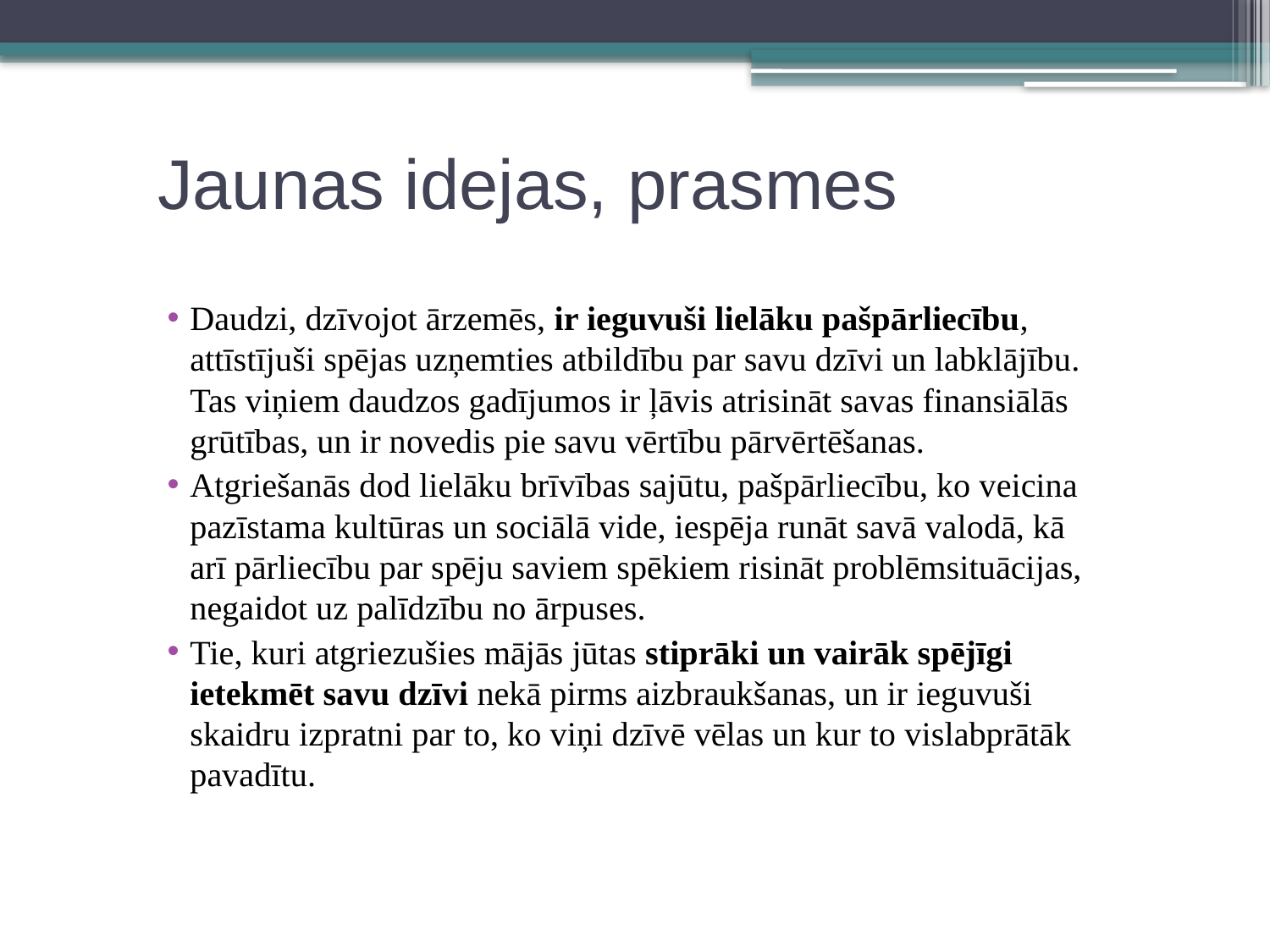

# Jaunas idejas, prasmes

Daudzi, dzīvojot ārzemēs, ir ieguvuši lielāku pašpārliecību, attīstījuši spējas uzņemties atbildību par savu dzīvi un labklājību. Tas viņiem daudzos gadījumos ir ļāvis atrisināt savas finansiālās grūtības, un ir novedis pie savu vērtību pārvērtēšanas.
Atgriešanās dod lielāku brīvības sajūtu, pašpārliecību, ko veicina pazīstama kultūras un sociālā vide, iespēja runāt savā valodā, kā arī pārliecību par spēju saviem spēkiem risināt problēmsituācijas, negaidot uz palīdzību no ārpuses.
Tie, kuri atgriezušies mājās jūtas stiprāki un vairāk spējīgi ietekmēt savu dzīvi nekā pirms aizbraukšanas, un ir ieguvuši skaidru izpratni par to, ko viņi dzīvē vēlas un kur to vislabprātāk pavadītu.